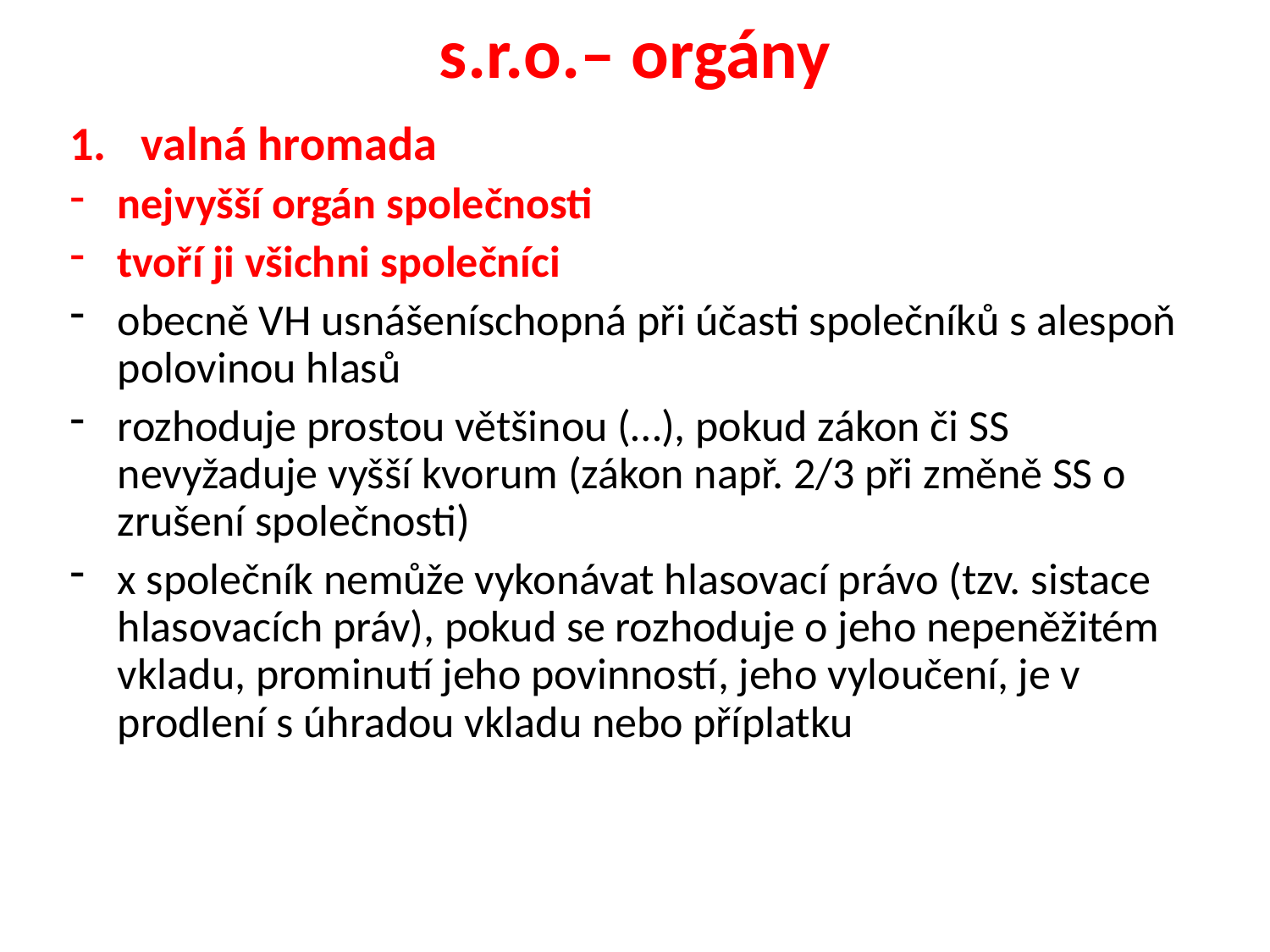

# s.r.o.– orgány
valná hromada
nejvyšší orgán společnosti
tvoří ji všichni společníci
obecně VH usnášeníschopná při účasti společníků s alespoň polovinou hlasů
rozhoduje prostou většinou (…), pokud zákon či SS nevyžaduje vyšší kvorum (zákon např. 2/3 při změně SS o zrušení společnosti)
x společník nemůže vykonávat hlasovací právo (tzv. sistace hlasovacích práv), pokud se rozhoduje o jeho nepeněžitém vkladu, prominutí jeho povinností, jeho vyloučení, je v prodlení s úhradou vkladu nebo příplatku
4